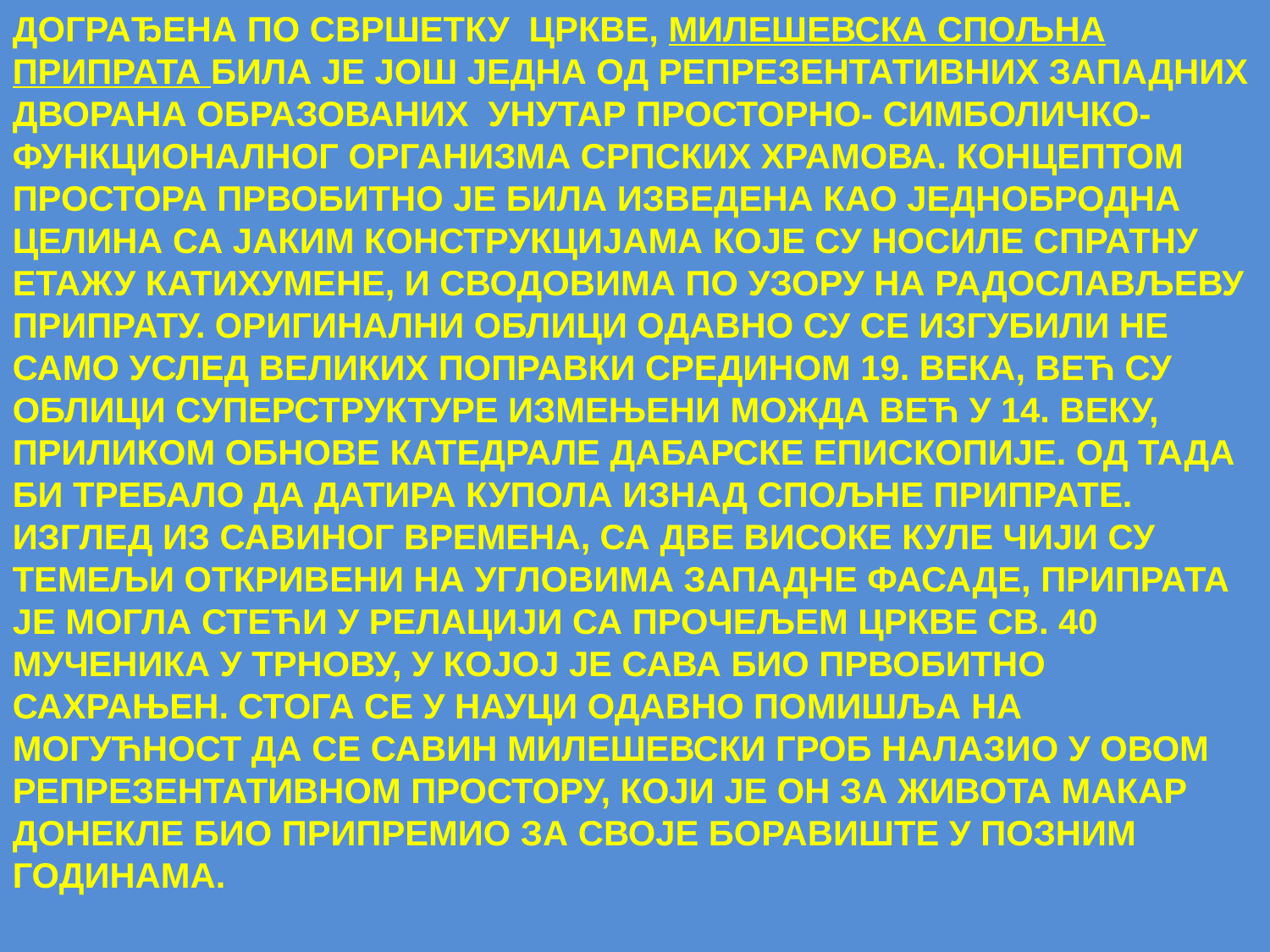

ДОГРАЂЕНА ПО СВРШЕТКУ  ЦРКВЕ, МИЛЕШЕВСКА СПОЉНА ПРИПРАТА БИЛА ЈЕ ЈОШ ЈЕДНА ОД РЕПРЕЗЕНТАТИВНИХ ЗАПАДНИХ ДВОРАНА ОБРАЗОВАНИХ  УНУТАР ПРОСТОРНО- СИМБОЛИЧКО-ФУНКЦИОНАЛНОГ ОРГАНИЗМА СРПСКИХ ХРАМОВА. КОНЦЕПТОМ ПРОСТОРА ПРВОБИТНО ЈЕ БИЛА ИЗВЕДЕНА КАО ЈЕДНОБРОДНА ЦЕЛИНА СА ЈАКИМ КОНСТРУКЦИЈАМА КОЈЕ СУ НОСИЛЕ СПРАТНУ ЕТАЖУ КАТИХУМЕНЕ, И СВОДОВИМА ПО УЗОРУ НА РАДОСЛАВЉЕВУ ПРИПРАТУ. ОРИГИНАЛНИ ОБЛИЦИ ОДАВНО СУ СЕ ИЗГУБИЛИ НЕ САМО УСЛЕД ВЕЛИКИХ ПОПРАВКИ СРЕДИНОМ 19. ВЕКА, ВЕЋ СУ ОБЛИЦИ СУПЕРСТРУКТУРЕ ИЗМЕЊЕНИ МОЖДА ВЕЋ У 14. ВЕКУ, ПРИЛИКОМ ОБНОВЕ КАТЕДРАЛЕ ДАБАРСКЕ ЕПИСКОПИЈЕ. ОД ТАДА БИ ТРЕБАЛО ДА ДАТИРА КУПОЛА ИЗНАД СПОЉНЕ ПРИПРАТЕ. ИЗГЛЕД ИЗ САВИНОГ ВРЕМЕНА, СА ДВЕ ВИСОКЕ КУЛЕ ЧИЈИ СУ ТЕМЕЉИ ОТКРИВЕНИ НА УГЛОВИМА ЗАПАДНЕ ФАСАДЕ, ПРИПРАТА ЈЕ МОГЛА СТЕЋИ У РЕЛАЦИЈИ СА ПРОЧЕЉЕМ ЦРКВЕ СВ. 40 МУЧЕНИКА У ТРНОВУ, У КОЈОЈ ЈЕ САВА БИО ПРВОБИТНО САХРАЊЕН. СТОГА СЕ У НАУЦИ ОДАВНО ПОМИШЉА НА МОГУЋНОСТ ДА СЕ САВИН МИЛЕШЕВСКИ ГРОБ НАЛАЗИО У ОВОМ РЕПРЕЗЕНТАТИВНОМ ПРОСТОРУ, КОЈИ ЈЕ ОН ЗА ЖИВОТА МАКАР ДОНЕКЛЕ БИО ПРИПРЕМИО ЗА СВОЈЕ БОРАВИШТЕ У ПОЗНИМ ГОДИНАМА.